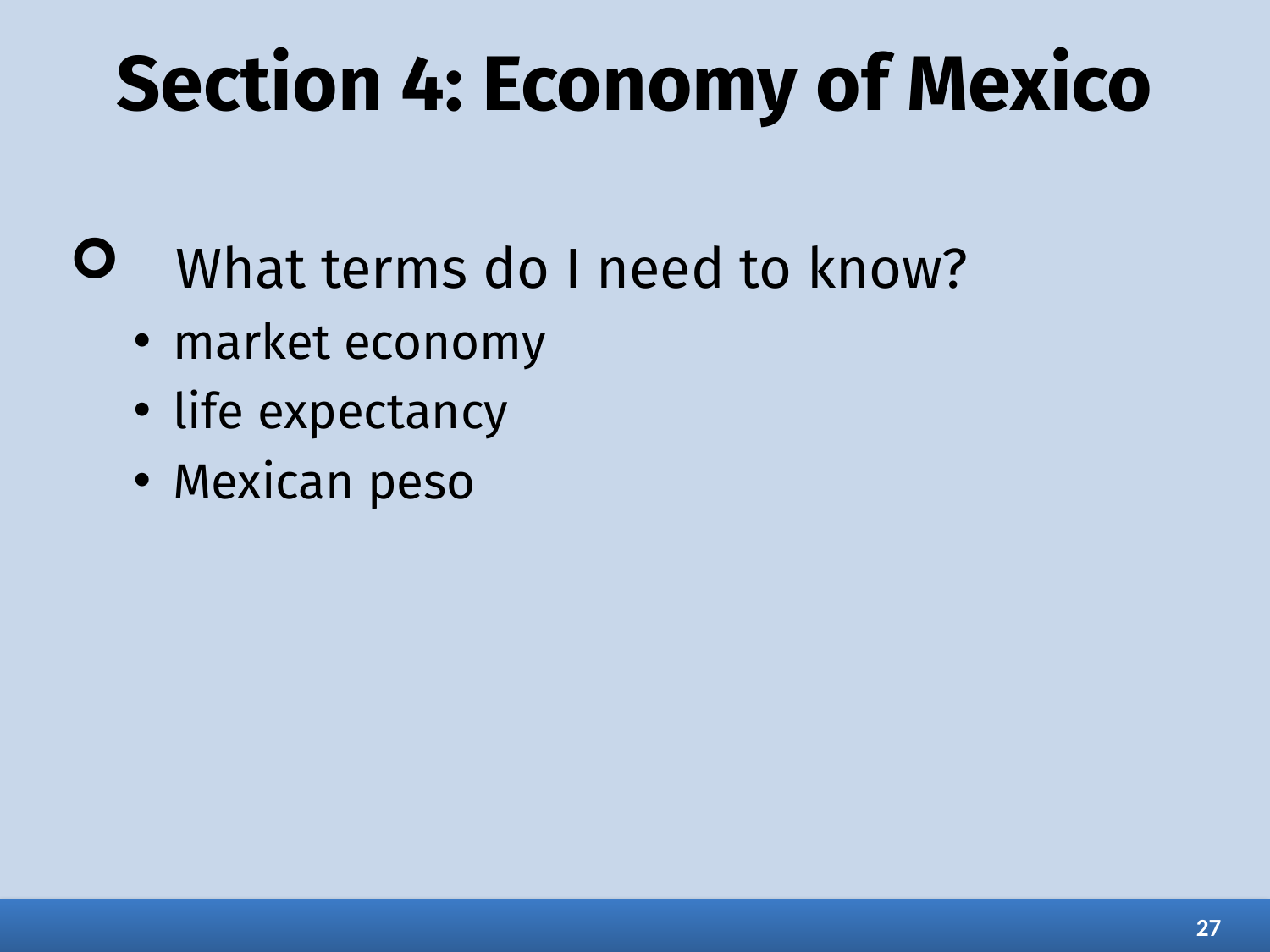

# Section 4: Economy of Mexico
What terms do I need to know?
market economy
life expectancy
Mexican peso
27